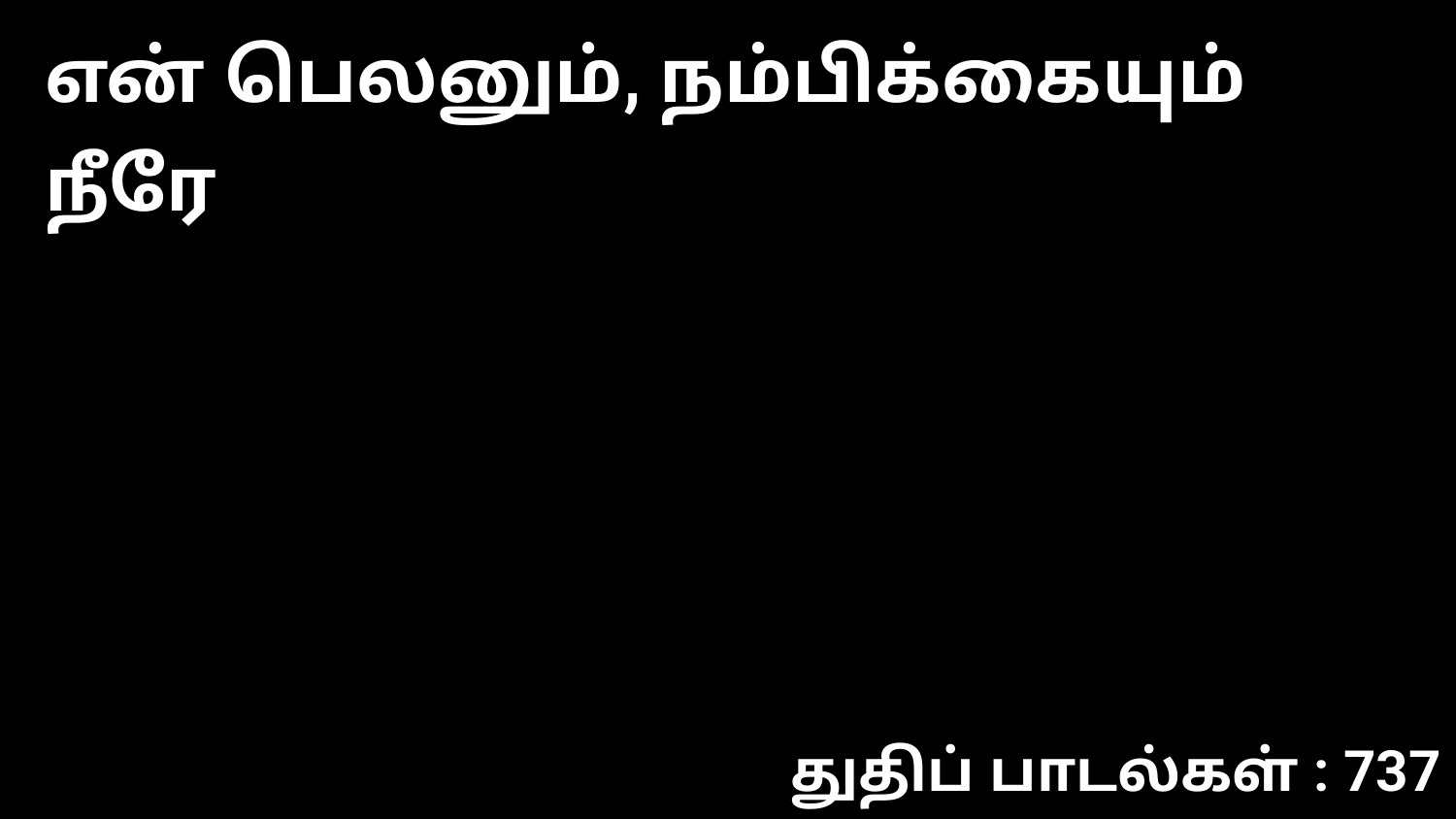

என் பெலனும், நம்பிக்கையும் நீரே
துதிப் பாடல்கள் : 737